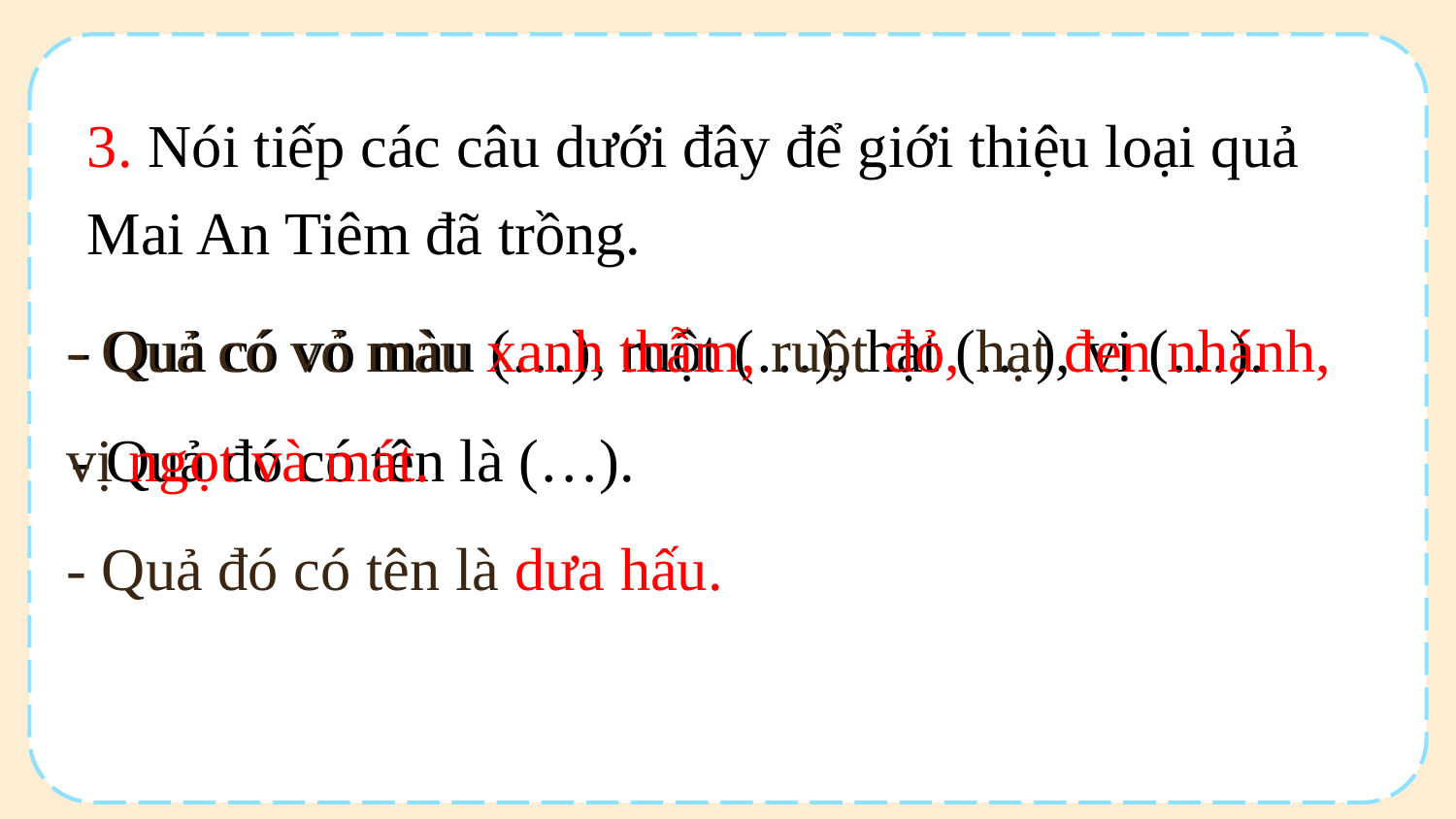

3. Nói tiếp các câu dưới đây để giới thiệu loại quả Mai An Tiêm đã trồng.
- Quả có vỏ màu xanh thẫm, ruột đỏ, hạt đen nhánh,  vị ngọt và mát.
- Quả đó có tên là dưa hấu.
- Quả có vỏ màu (…), ruột (…), hạt (…), vị (…).
- Quả đó có tên là (…).